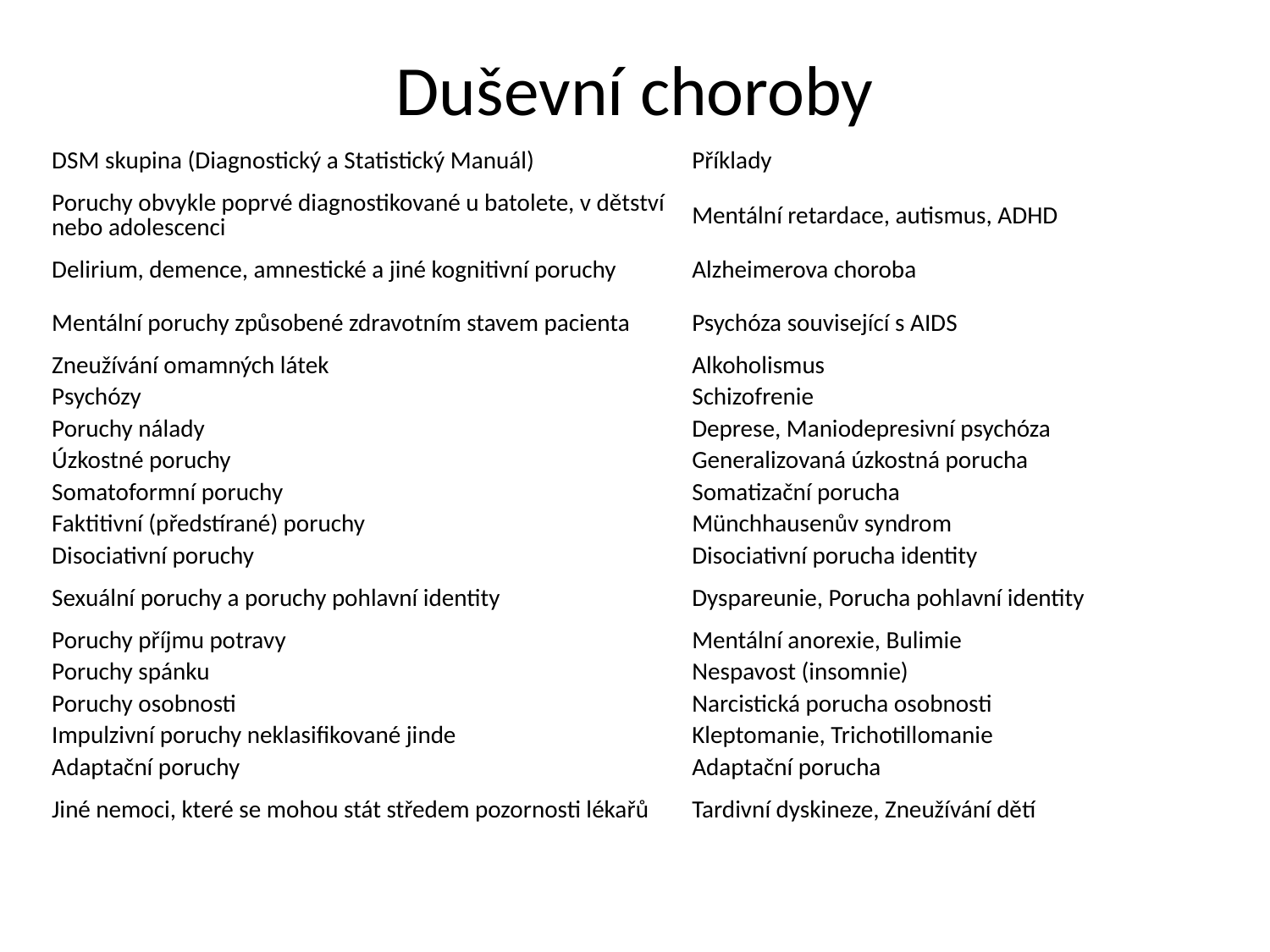

# Duševní choroby
| DSM skupina (Diagnostický a Statistický Manuál) | Příklady |
| --- | --- |
| Poruchy obvykle poprvé diagnostikované u batolete, v dětství nebo adolescenci | Mentální retardace, autismus, ADHD |
| Delirium, demence, amnestické a jiné kognitivní poruchy | Alzheimerova choroba |
| Mentální poruchy způsobené zdravotním stavem pacienta | Psychóza související s AIDS |
| Zneužívání omamných látek | Alkoholismus |
| Psychózy | Schizofrenie |
| Poruchy nálady | Deprese, Maniodepresivní psychóza |
| Úzkostné poruchy | Generalizovaná úzkostná porucha |
| Somatoformní poruchy | Somatizační porucha |
| Faktitivní (předstírané) poruchy | Münchhausenův syndrom |
| Disociativní poruchy | Disociativní porucha identity |
| Sexuální poruchy a poruchy pohlavní identity | Dyspareunie, Porucha pohlavní identity |
| Poruchy příjmu potravy | Mentální anorexie, Bulimie |
| Poruchy spánku | Nespavost (insomnie) |
| Poruchy osobnosti | Narcistická porucha osobnosti |
| Impulzivní poruchy neklasifikované jinde | Kleptomanie, Trichotillomanie |
| Adaptační poruchy | Adaptační porucha |
| Jiné nemoci, které se mohou stát středem pozornosti lékařů | Tardivní dyskineze, Zneužívání dětí |